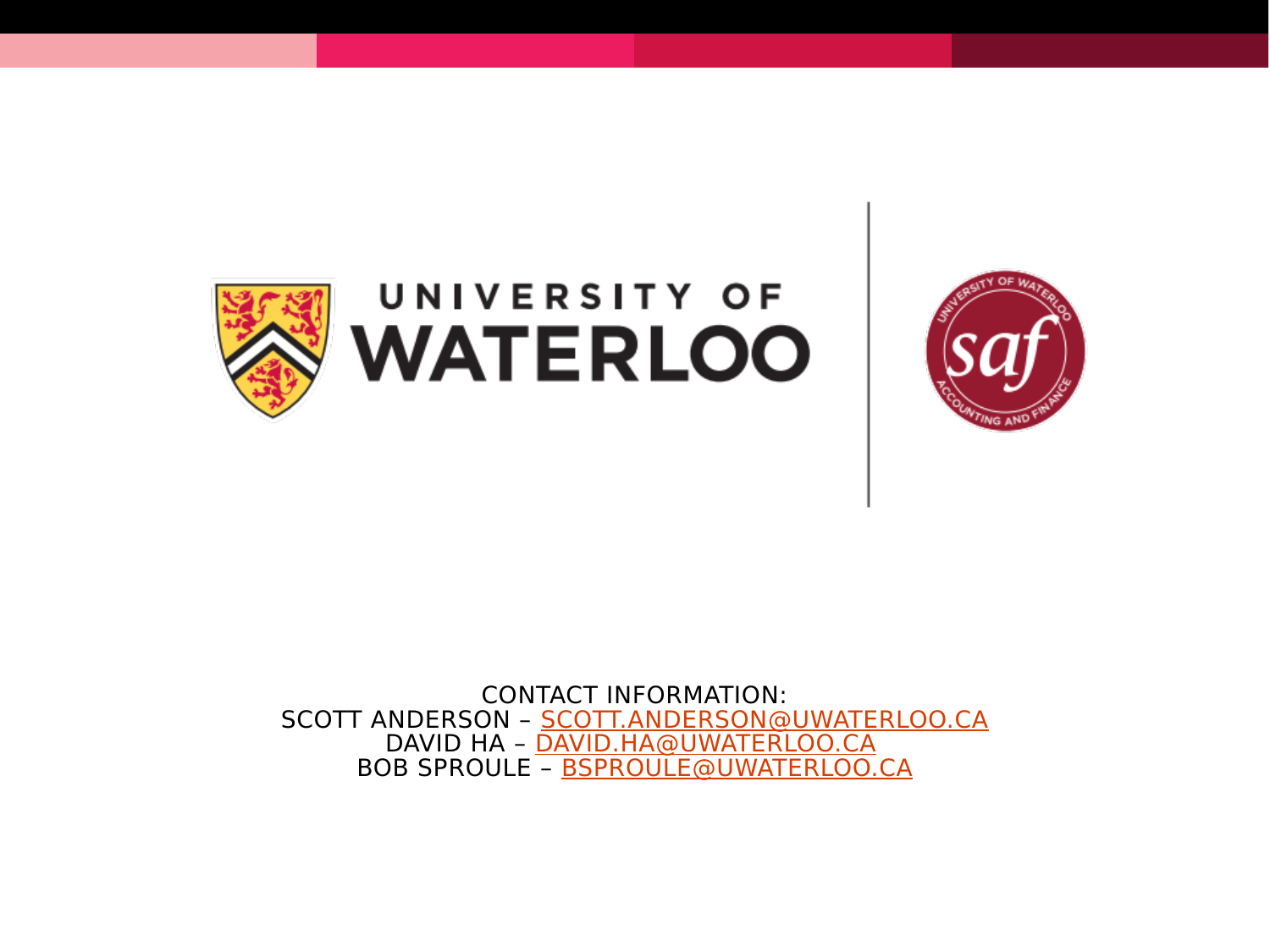

# Contact Information: Scott anderson – scott.anderson@uwaterloo.ca David ha – David.Ha@uwaterloo.ca Bob sproule – bsproule@uwaterloo.ca